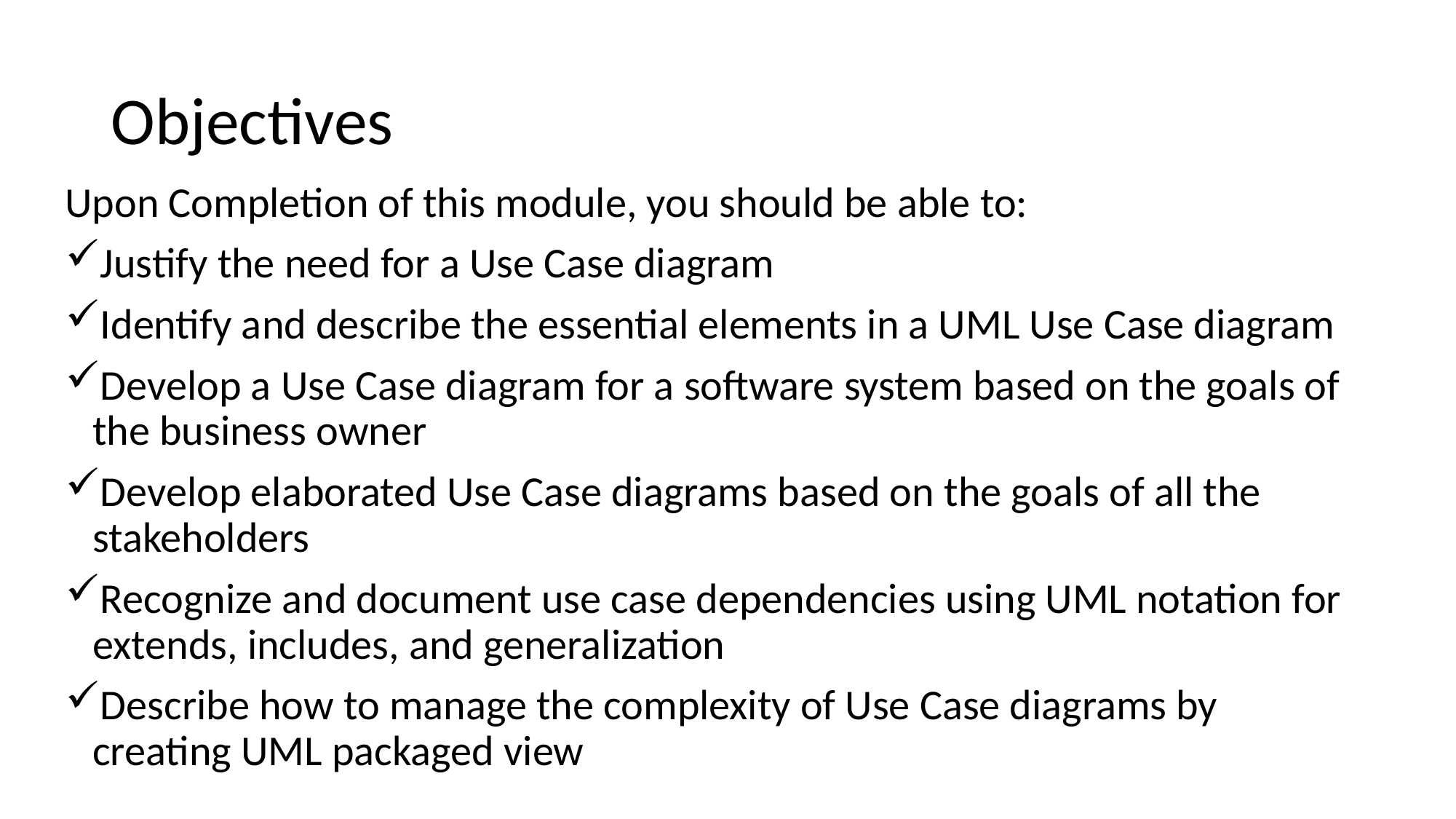

# Objectives
Upon Completion of this module, you should be able to:
Justify the need for a Use Case diagram
Identify and describe the essential elements in a UML Use Case diagram
Develop a Use Case diagram for a software system based on the goals of the business owner
Develop elaborated Use Case diagrams based on the goals of all the stakeholders
Recognize and document use case dependencies using UML notation for extends, includes, and generalization
Describe how to manage the complexity of Use Case diagrams by creating UML packaged view